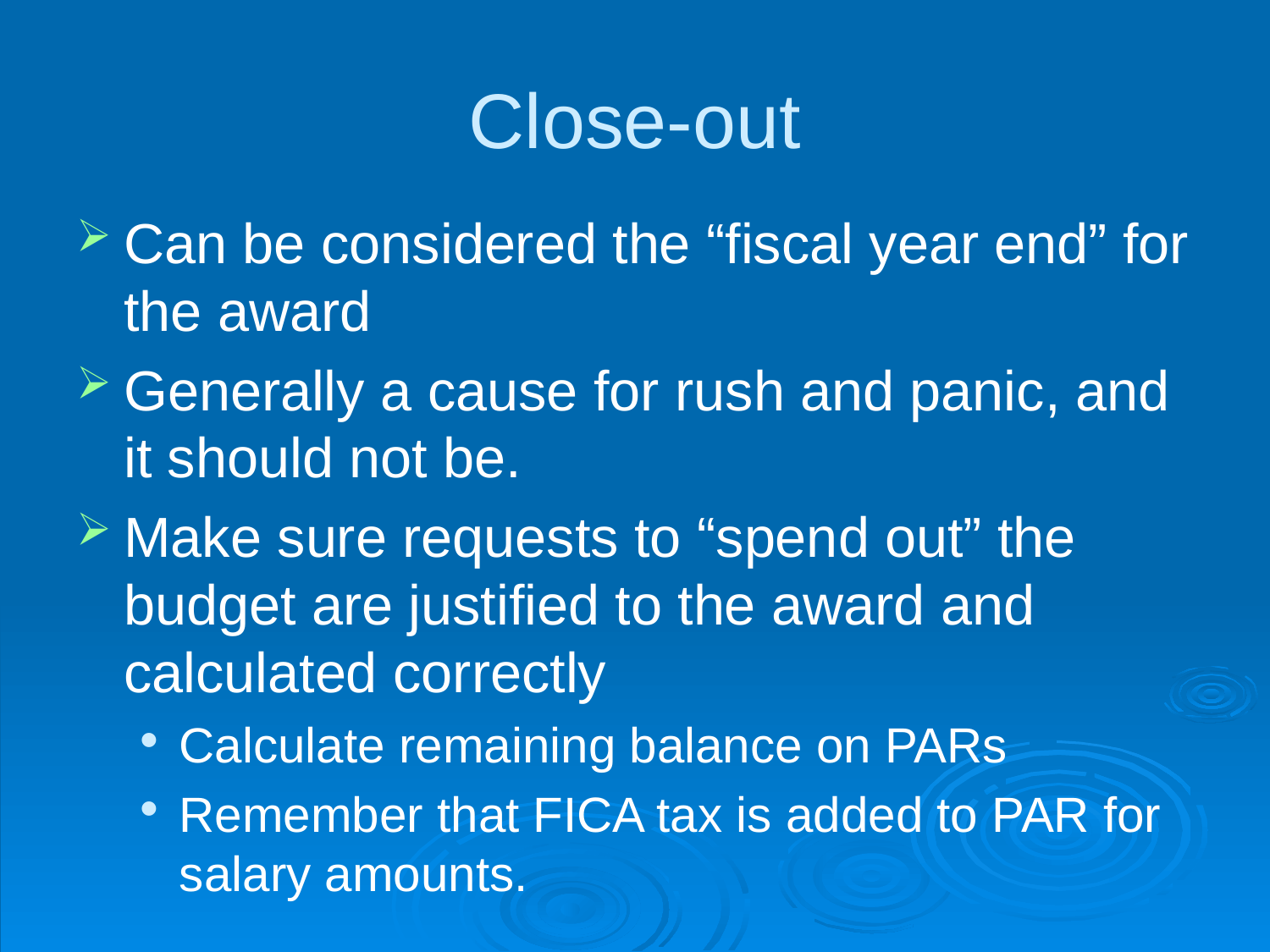

# Close-out
Can be considered the “fiscal year end” for the award
Generally a cause for rush and panic, and it should not be.
Make sure requests to “spend out” the budget are justified to the award and calculated correctly
Calculate remaining balance on PARs
Remember that FICA tax is added to PAR for salary amounts.